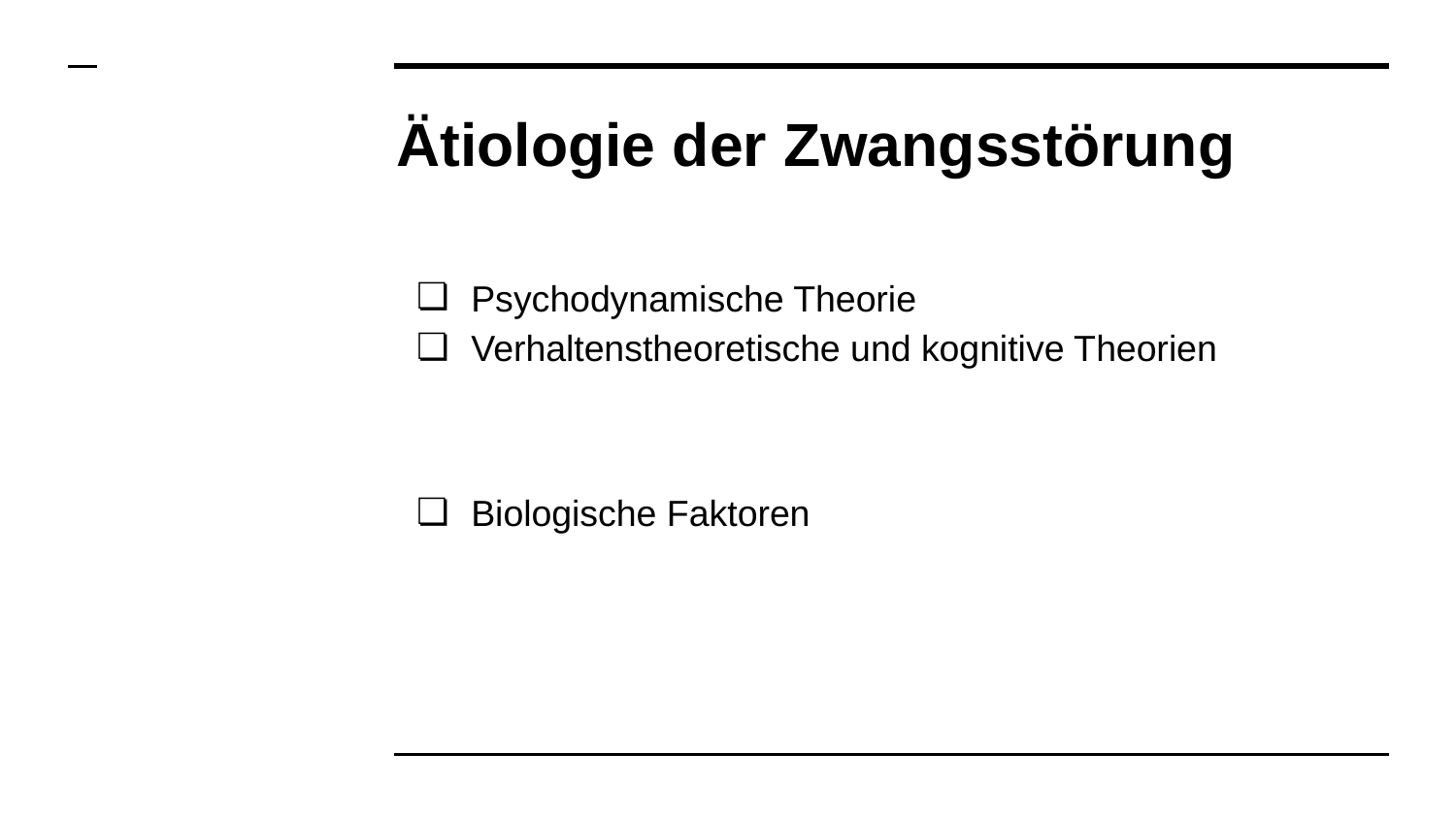

# Ätiologie der Zwangsstörung
Psychodynamische Theorie
Verhaltenstheoretische und kognitive Theorien

Biologische Faktoren